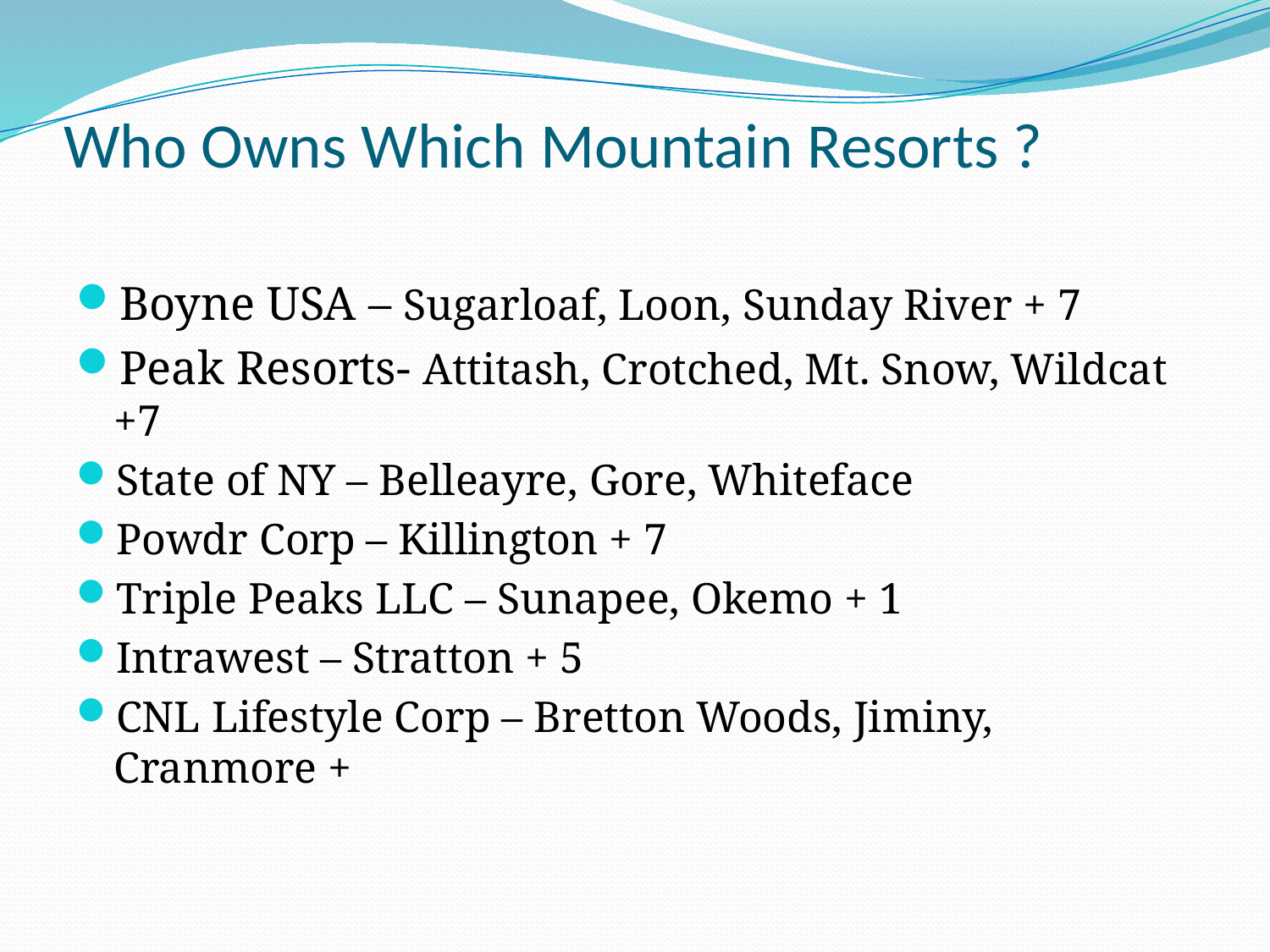

# Who Owns Which Mountain Resorts ?
Boyne USA – Sugarloaf, Loon, Sunday River + 7
Peak Resorts- Attitash, Crotched, Mt. Snow, Wildcat +7
State of NY – Belleayre, Gore, Whiteface
Powdr Corp – Killington + 7
Triple Peaks LLC – Sunapee, Okemo + 1
Intrawest – Stratton + 5
CNL Lifestyle Corp – Bretton Woods, Jiminy, Cranmore +